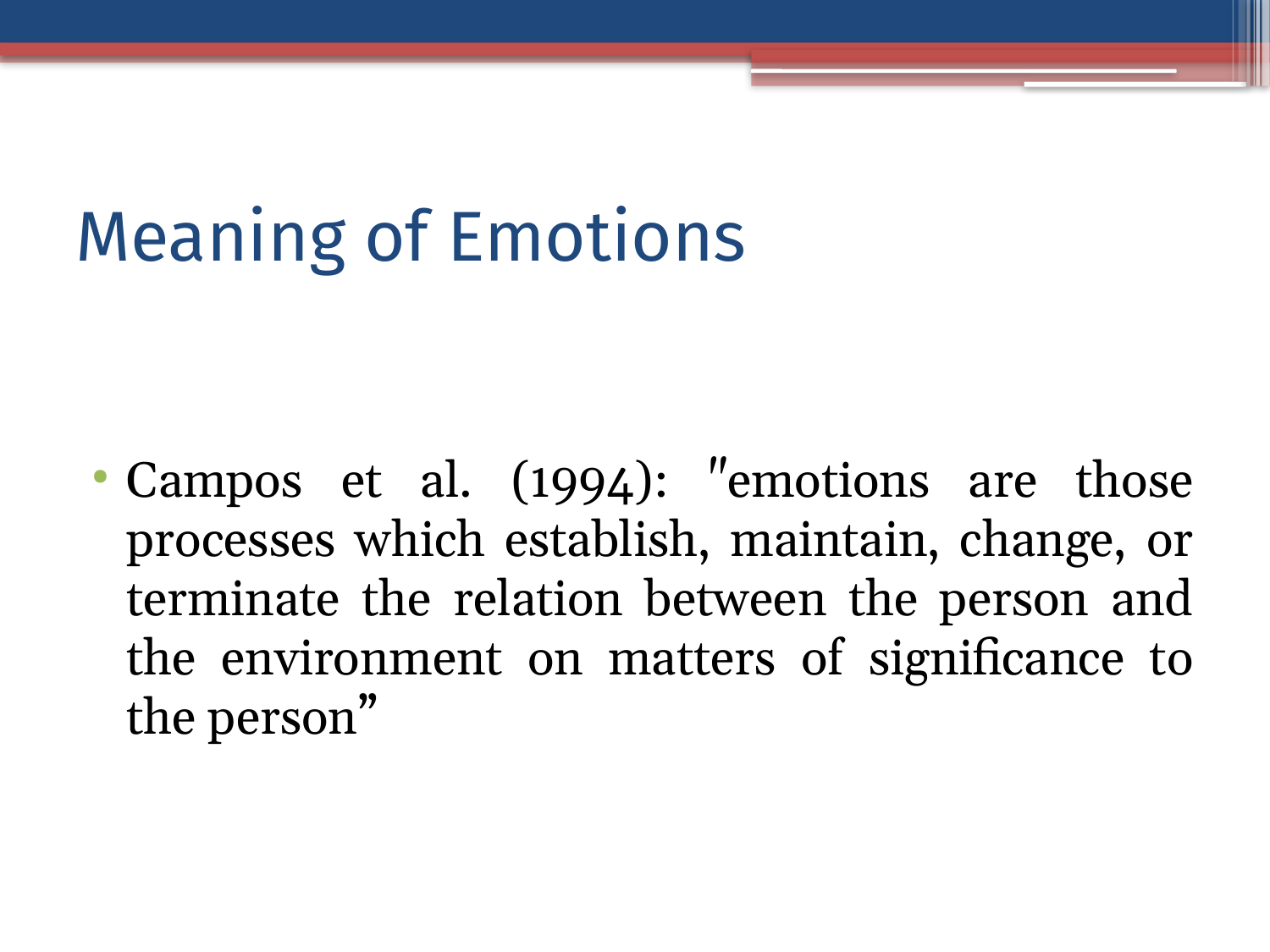

# Meaning of Emotions

Campos et al. (1994): "emotions are those processes which establish, maintain, change, or terminate the relation between the person and the environment on matters of significance to the person”